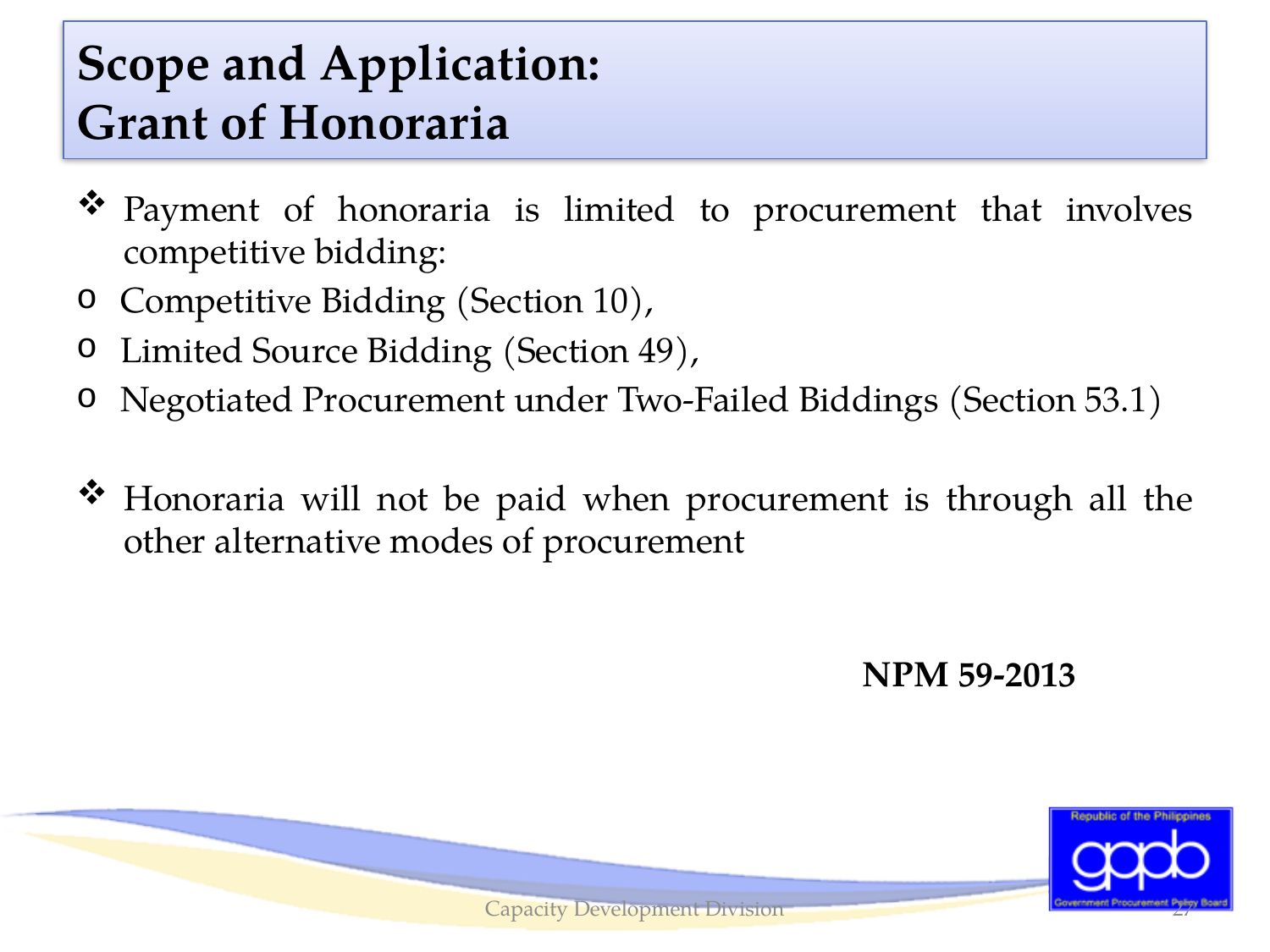

# Scope and Application: Grant of Honoraria
Payment of honoraria is limited to procurement that involves competitive bidding:
Competitive Bidding (Section 10),
Limited Source Bidding (Section 49),
Negotiated Procurement under Two-Failed Biddings (Section 53.1)

Honoraria will not be paid when procurement is through all the other alternative modes of procurement

				       	    	    NPM 59-2013

Capacity Development Division
27